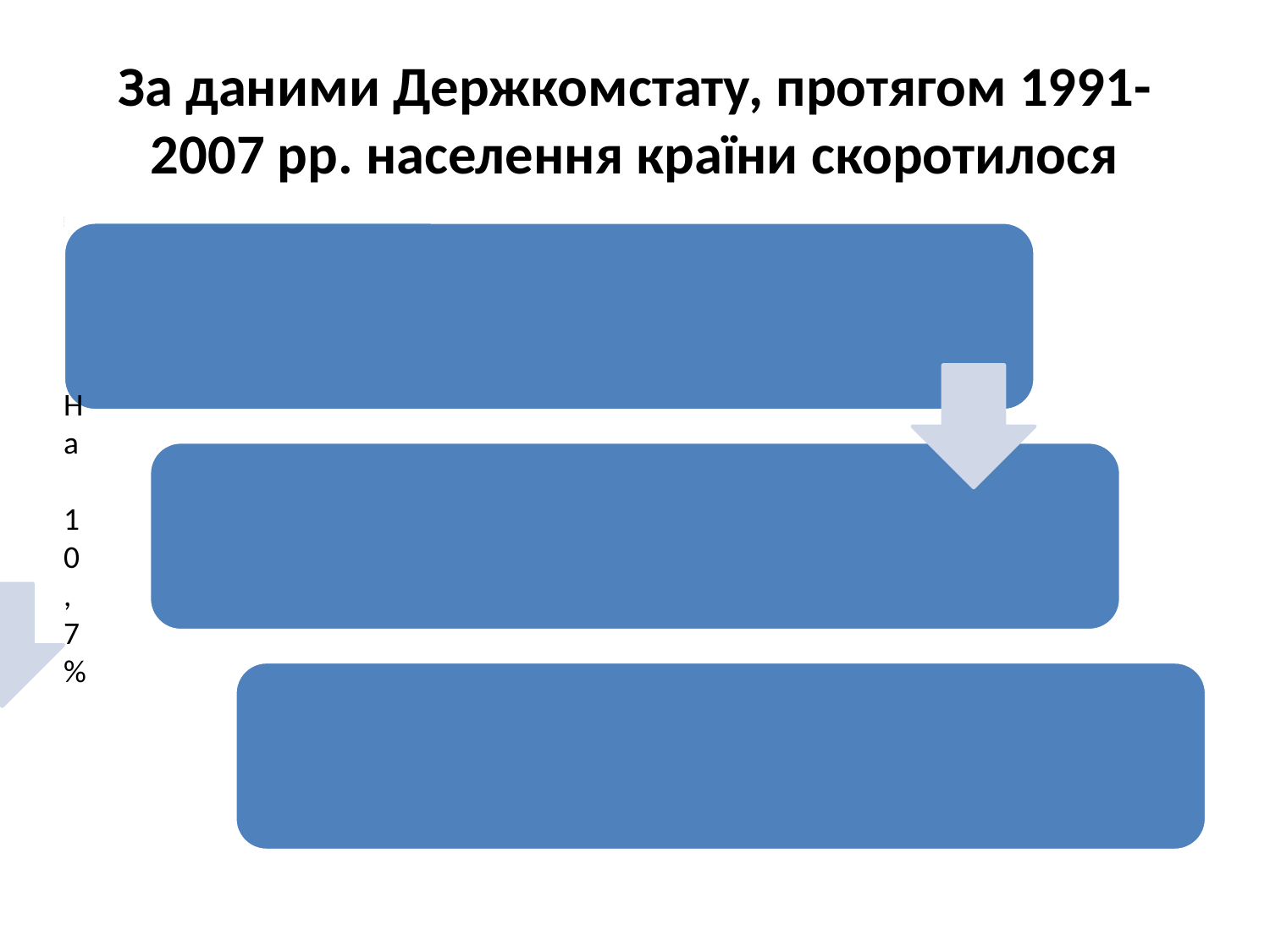

# За даними Держкомстату, протягом 1991-2007 рр. населення країни скоротилося
На 10,7%